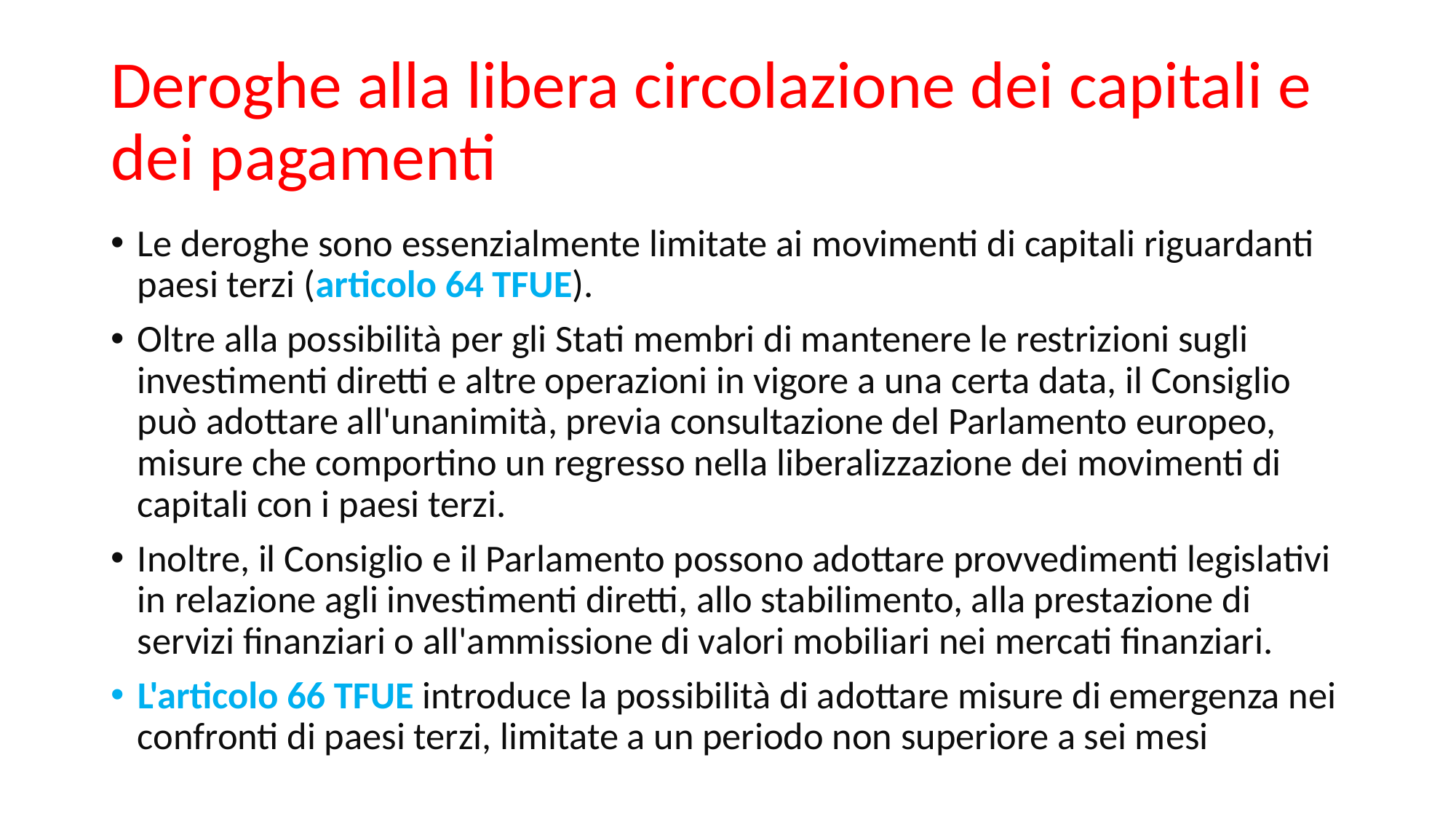

# Deroghe alla libera circolazione dei capitali e dei pagamenti
Le deroghe sono essenzialmente limitate ai movimenti di capitali riguardanti paesi terzi (articolo 64 TFUE).
Oltre alla possibilità per gli Stati membri di mantenere le restrizioni sugli investimenti diretti e altre operazioni in vigore a una certa data, il Consiglio può adottare all'unanimità, previa consultazione del Parlamento europeo, misure che comportino un regresso nella liberalizzazione dei movimenti di capitali con i paesi terzi.
Inoltre, il Consiglio e il Parlamento possono adottare provvedimenti legislativi in relazione agli investimenti diretti, allo stabilimento, alla prestazione di servizi finanziari o all'ammissione di valori mobiliari nei mercati finanziari.
L'articolo 66 TFUE introduce la possibilità di adottare misure di emergenza nei confronti di paesi terzi, limitate a un periodo non superiore a sei mesi